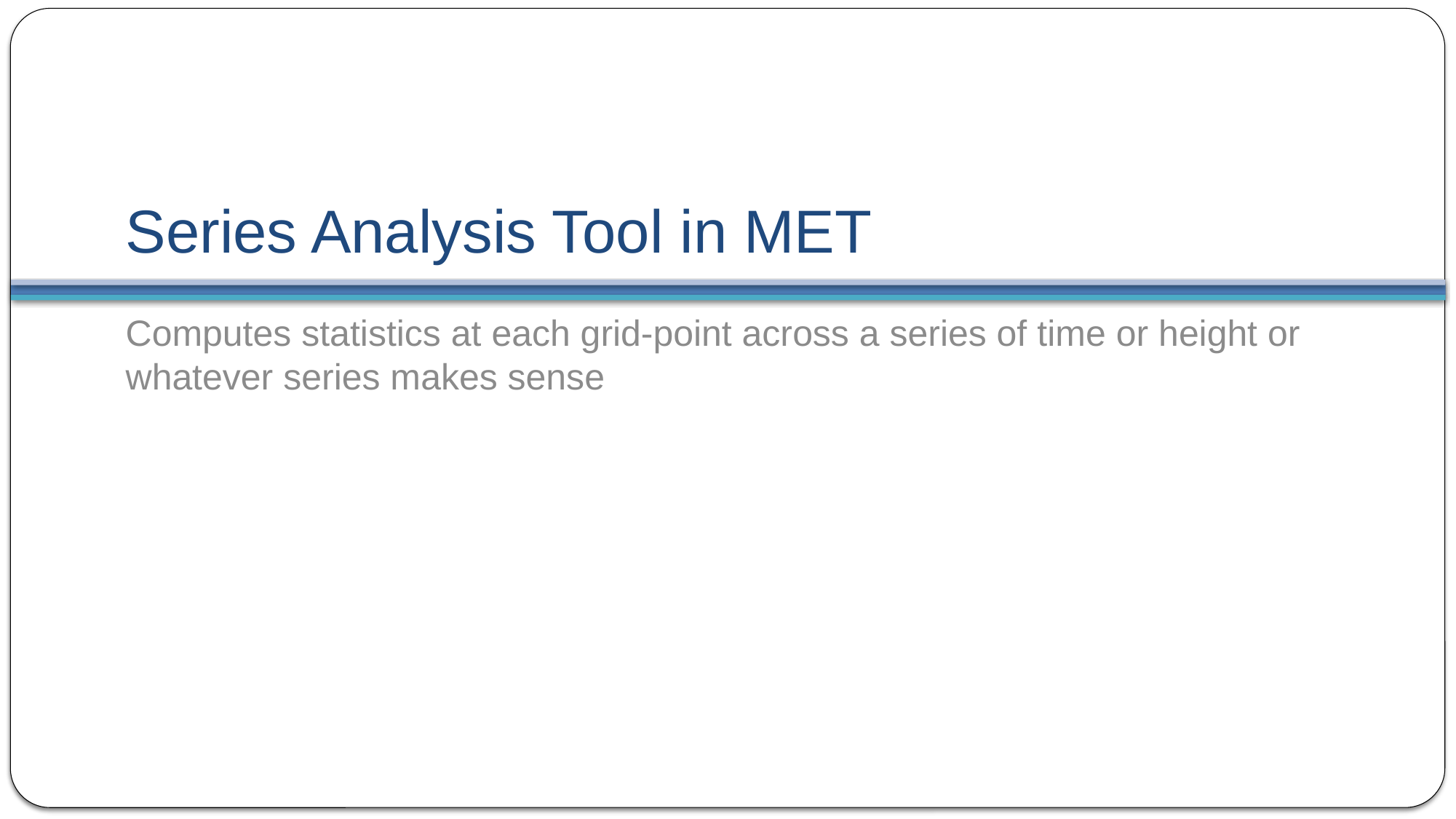

# Series Analysis Tool in MET
Computes statistics at each grid-point across a series of time or height or whatever series makes sense